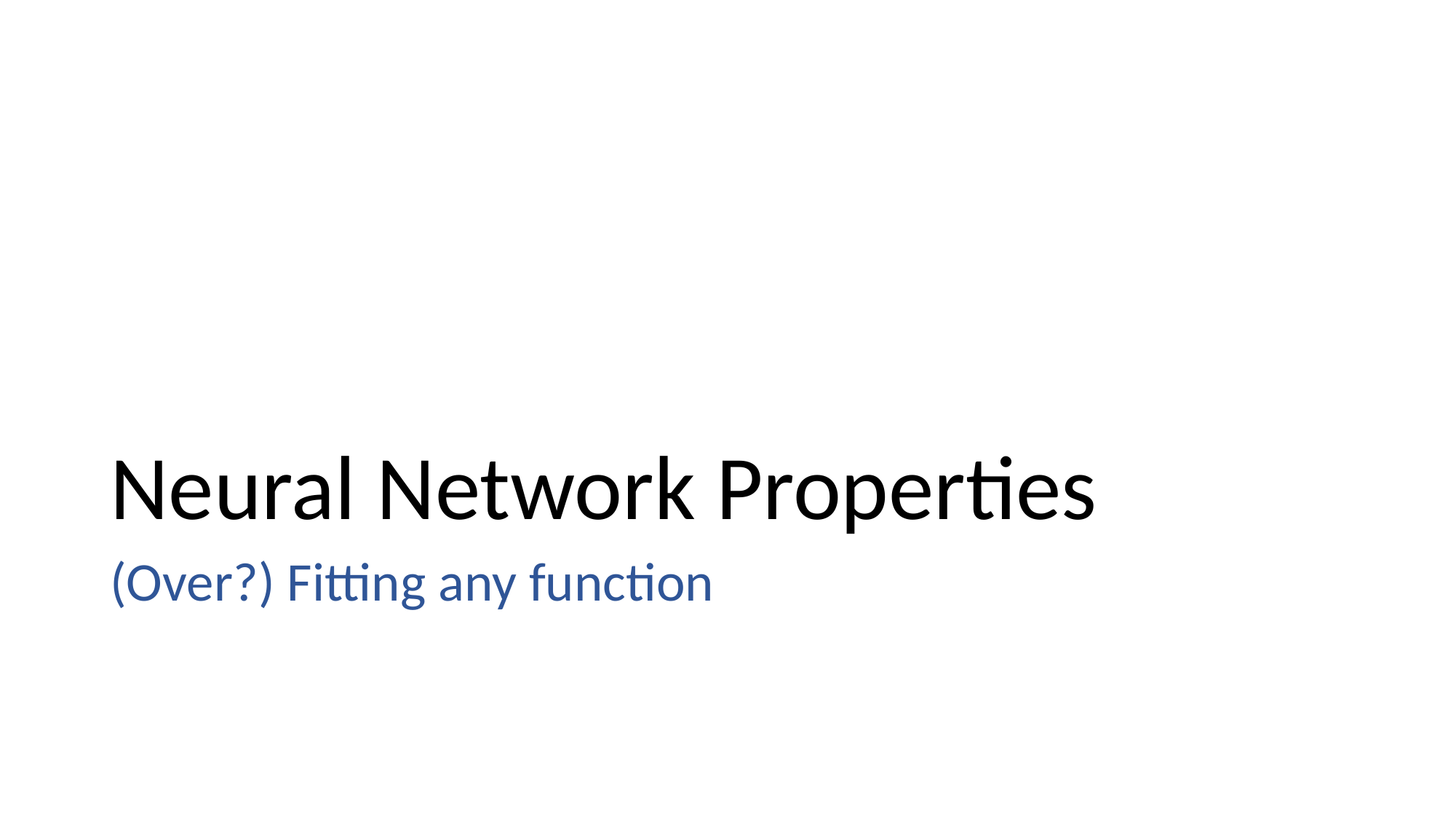

# Neural Network Properties
(Over?) Fitting any function